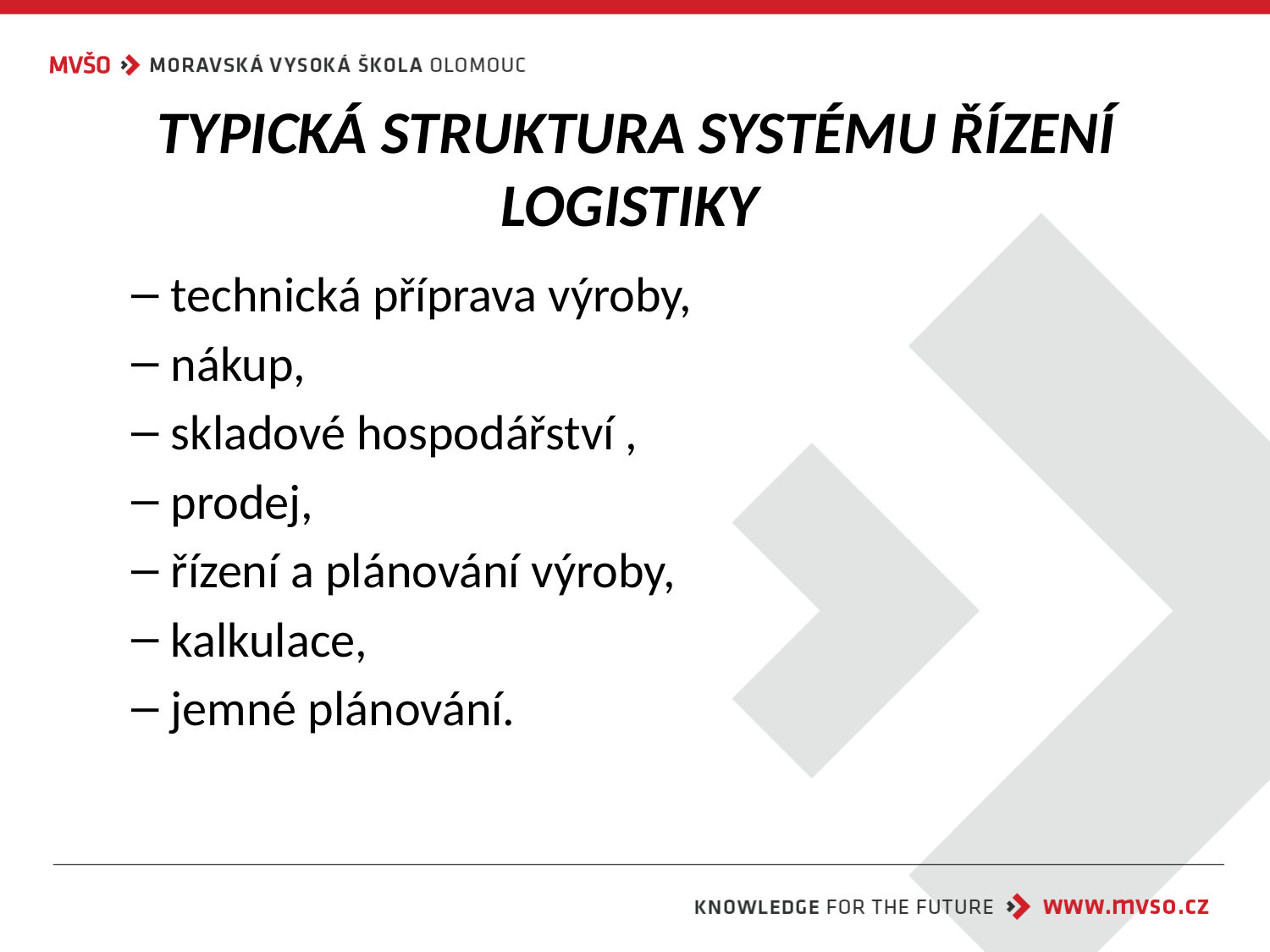

# TYPICKÁ STRUKTURA SYSTÉMU ŘÍZENÍ LOGISTIKY
technická příprava výroby,
nákup,
skladové hospodářství ,
prodej,
řízení a plánování výroby,
kalkulace,
jemné plánování.